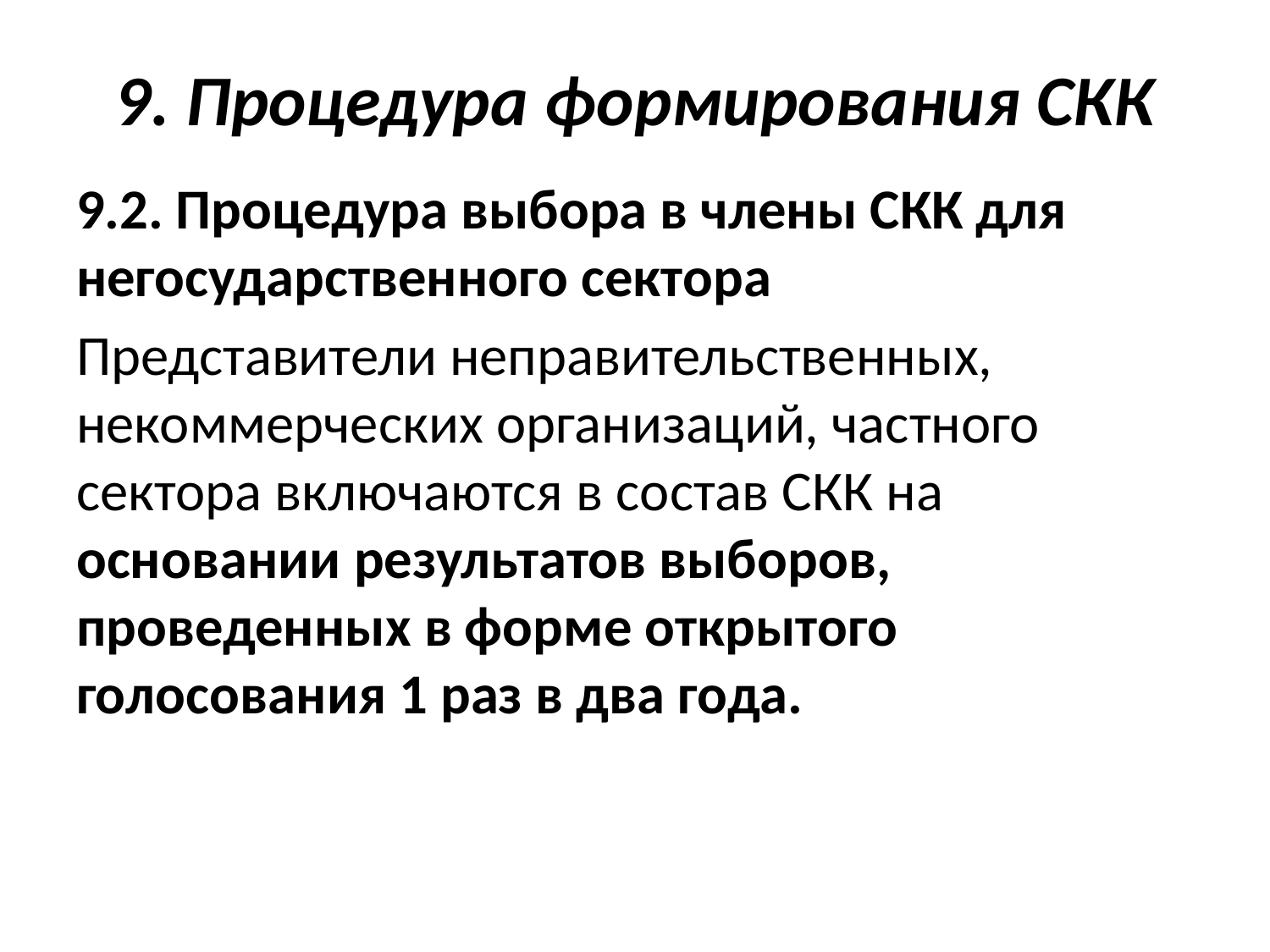

# 9. Процедура формирования СКК
9.2. Процедура выбора в члены СКК для негосударственного сектора
Представители неправительственных, некоммерческих организаций, частного сектора включаются в состав СКК на основании результатов выборов, проведенных в форме открытого голосования 1 раз в два года.